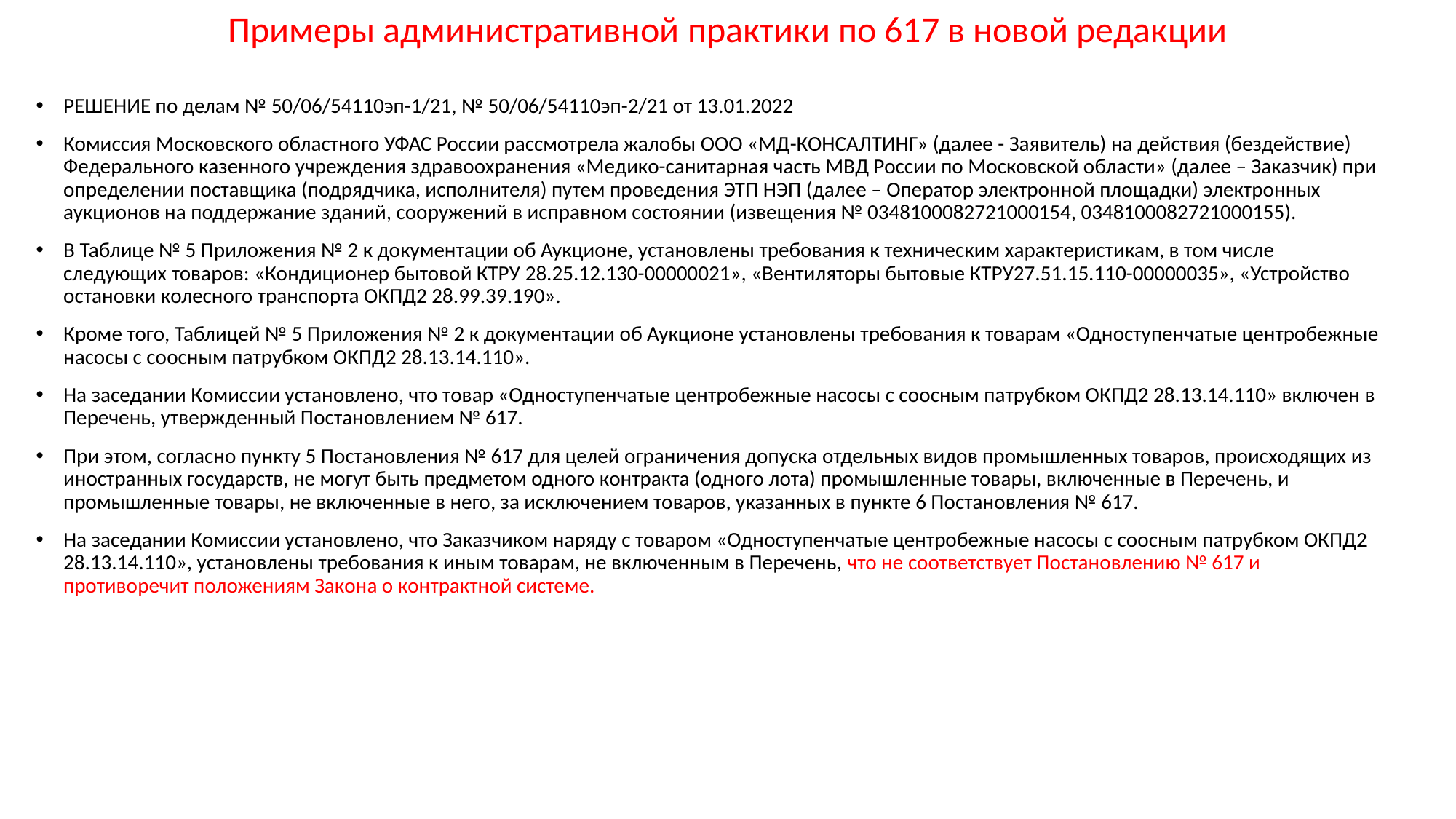

# Примеры административной практики по 617 в новой редакции
РЕШЕНИЕ по делам № 50/06/54110эп-1/21, № 50/06/54110эп-2/21 от 13.01.2022
Комиссия Московского областного УФАС России рассмотрела жалобы ООО «МД-КОНСАЛТИНГ» (далее - Заявитель) на действия (бездействие) Федерального казенного учреждения здравоохранения «Медико-санитарная часть МВД России по Московской области» (далее – Заказчик) при определении поставщика (подрядчика, исполнителя) путем проведения ЭТП НЭП (далее – Оператор электронной площадки) электронных аукционов на поддержание зданий, сооружений в исправном состоянии (извещения № 0348100082721000154, 0348100082721000155).
В Таблице № 5 Приложения № 2 к документации об Аукционе, установлены требования к техническим характеристикам, в том числе следующих товаров: «Кондиционер бытовой КТРУ 28.25.12.130-00000021», «Вентиляторы бытовые КТРУ27.51.15.110-00000035», «Устройство остановки колесного транспорта ОКПД2 28.99.39.190».
Кроме того, Таблицей № 5 Приложения № 2 к документации об Аукционе установлены требования к товарам «Одноступенчатые центробежные насосы с соосным патрубком ОКПД2 28.13.14.110».
На заседании Комиссии установлено, что товар «Одноступенчатые центробежные насосы с соосным патрубком ОКПД2 28.13.14.110» включен в Перечень, утвержденный Постановлением № 617.
При этом, согласно пункту 5 Постановления № 617 для целей ограничения допуска отдельных видов промышленных товаров, происходящих из иностранных государств, не могут быть предметом одного контракта (одного лота) промышленные товары, включенные в Перечень, и промышленные товары, не включенные в него, за исключением товаров, указанных в пункте 6 Постановления № 617.
На заседании Комиссии установлено, что Заказчиком наряду с товаром «Одноступенчатые центробежные насосы с соосным патрубком ОКПД2 28.13.14.110», установлены требования к иным товарам, не включенным в Перечень, что не соответствует Постановлению № 617 и противоречит положениям Закона о контрактной системе.